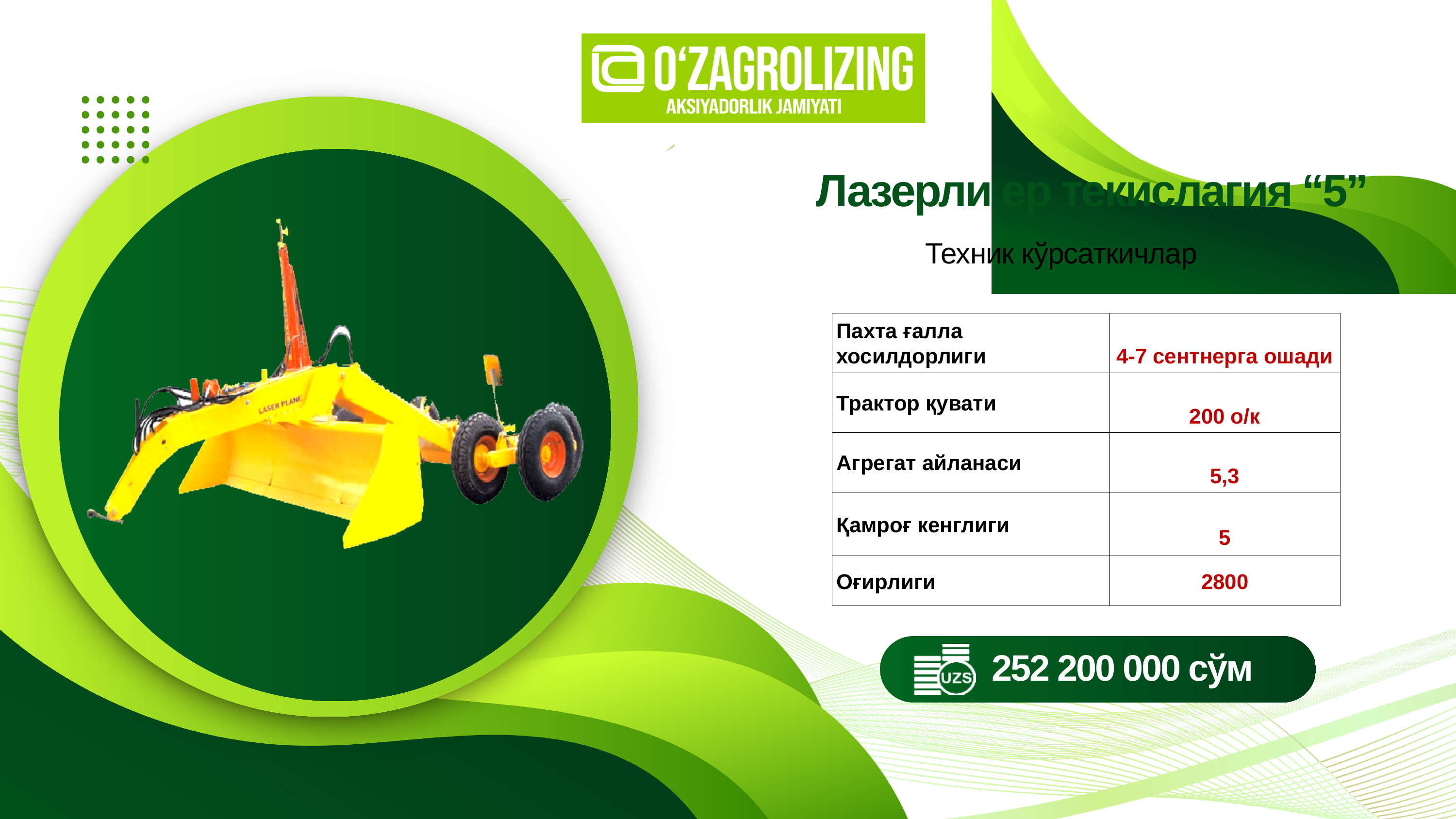

Лазерли ер текислагия “5”

Техник кўрсаткичлар

| Пахта ғалла хосилдорлиги | 4-7 сентнерга ошади |
| --- | --- |
| Трактор қувати | 200 о/к |
| Агрегат айланаси | 5,3 |
| Қамроғ кенглиги | 5 |
| Оғирлиги | 2800 |

252 200 000 сўм